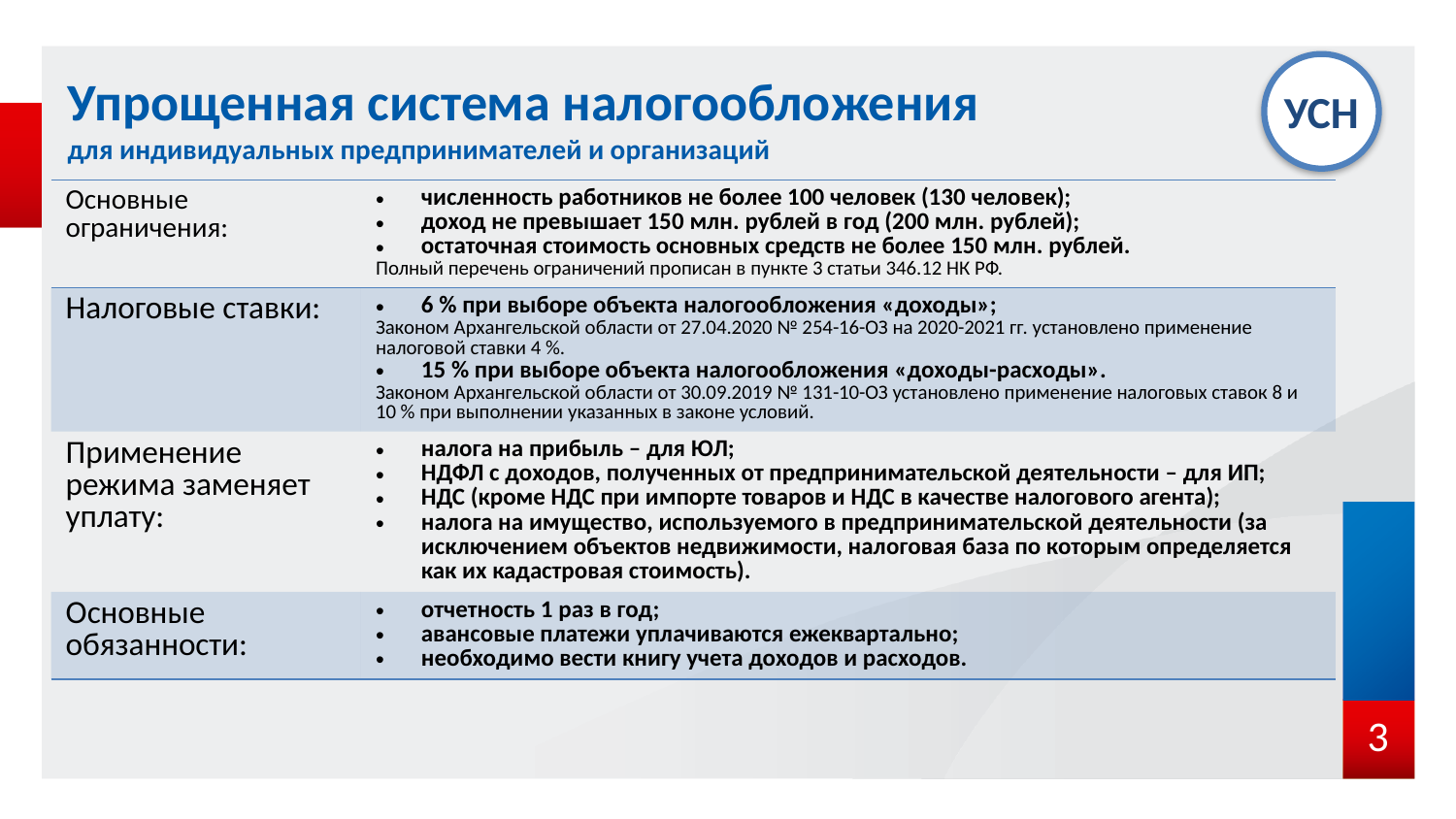

УСН
Упрощенная система налогообложения
для индивидуальных предпринимателей и организаций
| Основные ограничения: | численность работников не более 100 человек (130 человек); доход не превышает 150 млн. рублей в год (200 млн. рублей); остаточная стоимость основных средств не более 150 млн. рублей. Полный перечень ограничений прописан в пункте 3 статьи 346.12 НК РФ. |
| --- | --- |
| Налоговые ставки: | 6 % при выборе объекта налогообложения «доходы»; Законом Архангельской области от 27.04.2020 № 254-16-ОЗ на 2020-2021 гг. установлено применение налоговой ставки 4 %. 15 % при выборе объекта налогообложения «доходы-расходы». Законом Архангельской области от 30.09.2019 № 131-10-ОЗ установлено применение налоговых ставок 8 и 10 % при выполнении указанных в законе условий. |
| Применение режима заменяет уплату: | налога на прибыль – для ЮЛ; НДФЛ с доходов, полученных от предпринимательской деятельности – для ИП; НДС (кроме НДС при импорте товаров и НДС в качестве налогового агента); налога на имущество, используемого в предпринимательской деятельности (за исключением объектов недвижимости, налоговая база по которым определяется как их кадастровая стоимость). |
| Основные обязанности: | отчетность 1 раз в год; авансовые платежи уплачиваются ежеквартально; необходимо вести книгу учета доходов и расходов. |
3